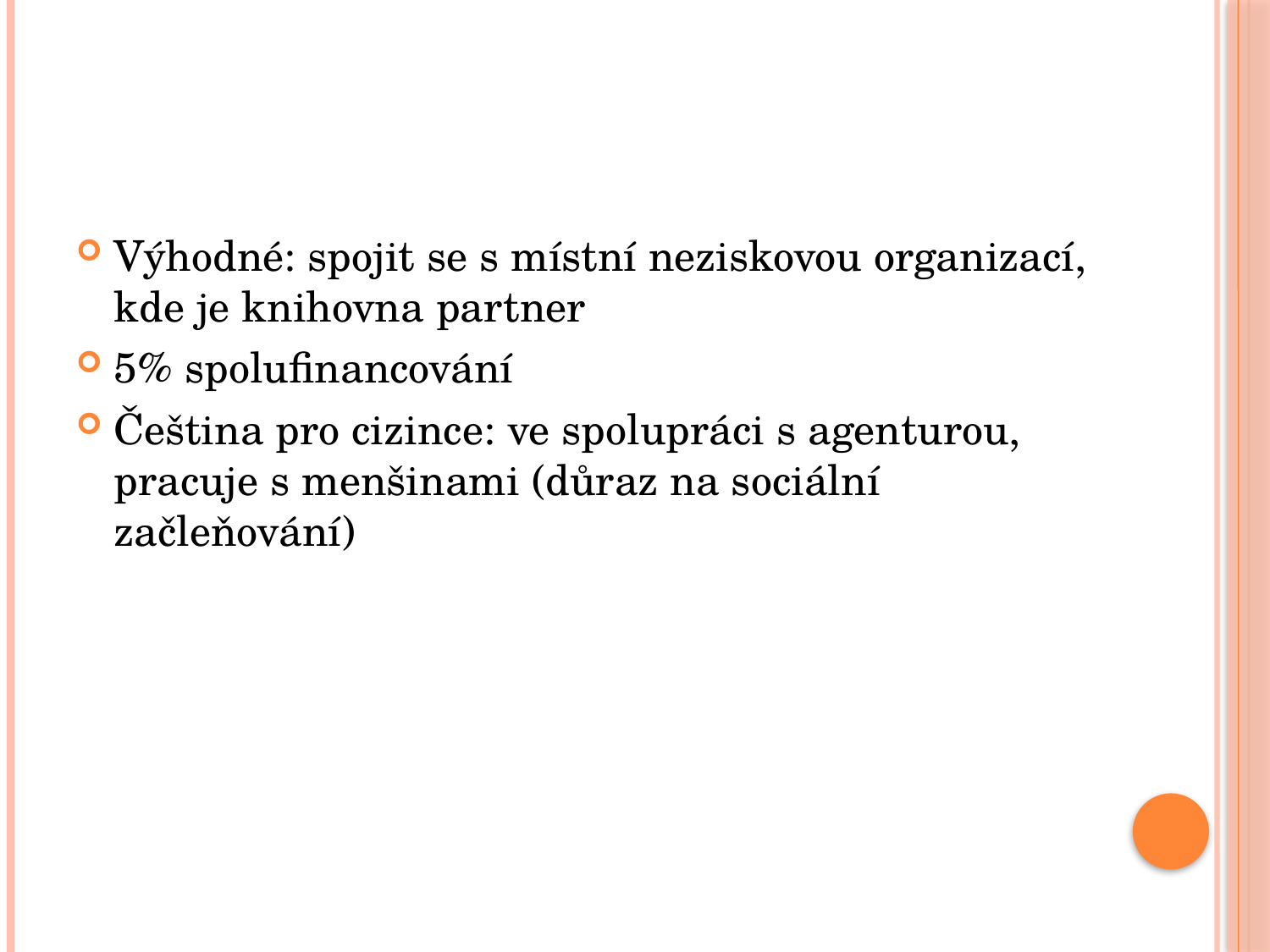

#
Výhodné: spojit se s místní neziskovou organizací, kde je knihovna partner
5% spolufinancování
Čeština pro cizince: ve spolupráci s agenturou, pracuje s menšinami (důraz na sociální začleňování)